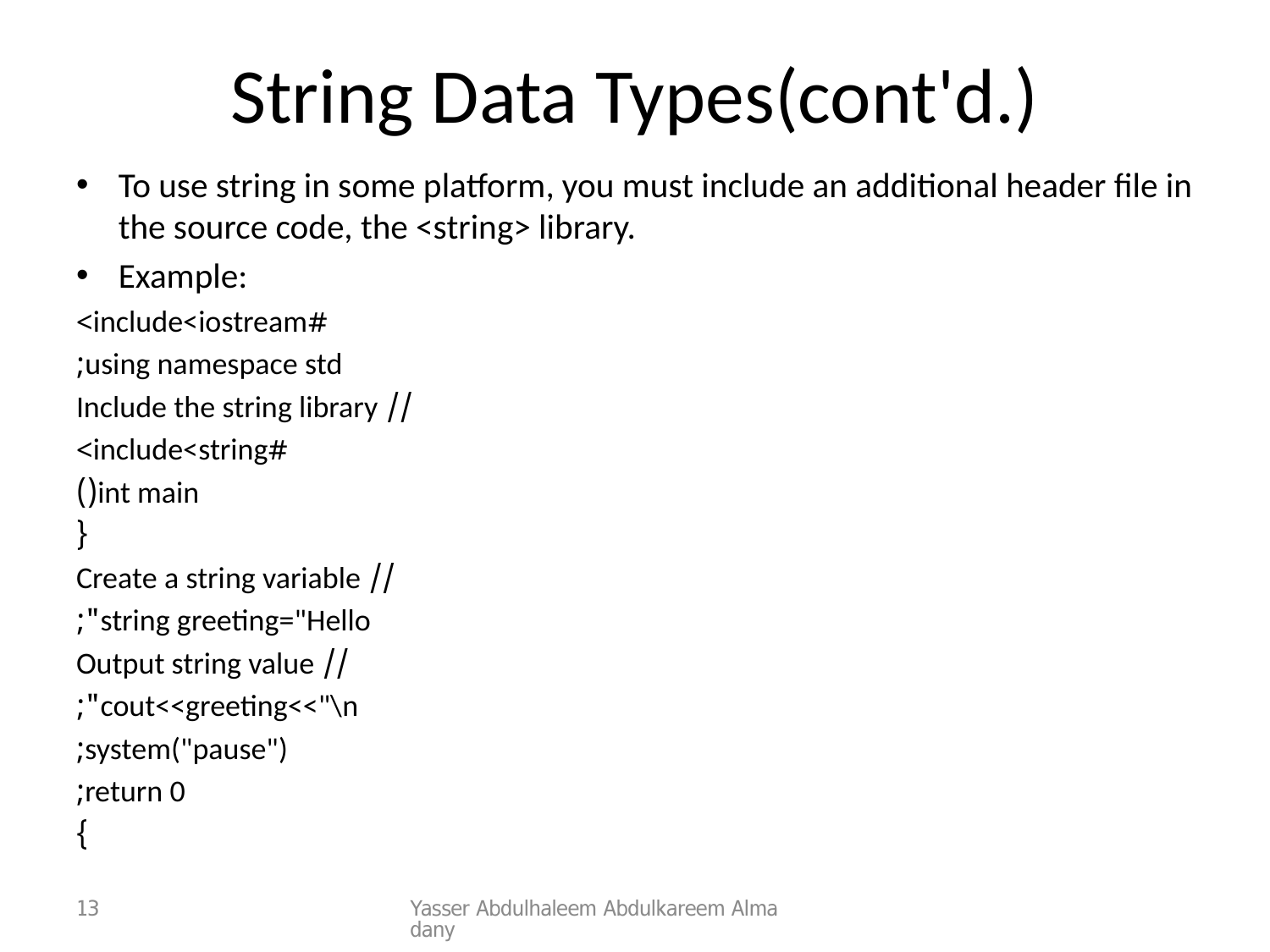

# String Data Types(cont'd.)
To use string in some platform, you must include an additional header file in the source code, the <string> library.
Example:
#include<iostream>
using namespace std;
// Include the string library
#include<string>
int main()
{
	// Create a string variable
	string greeting="Hello";
	// Output string value
	cout<<greeting<<"\n";
	system("pause");
	return 0;
}
13
Yasser Abdulhaleem Abdulkareem Almadany